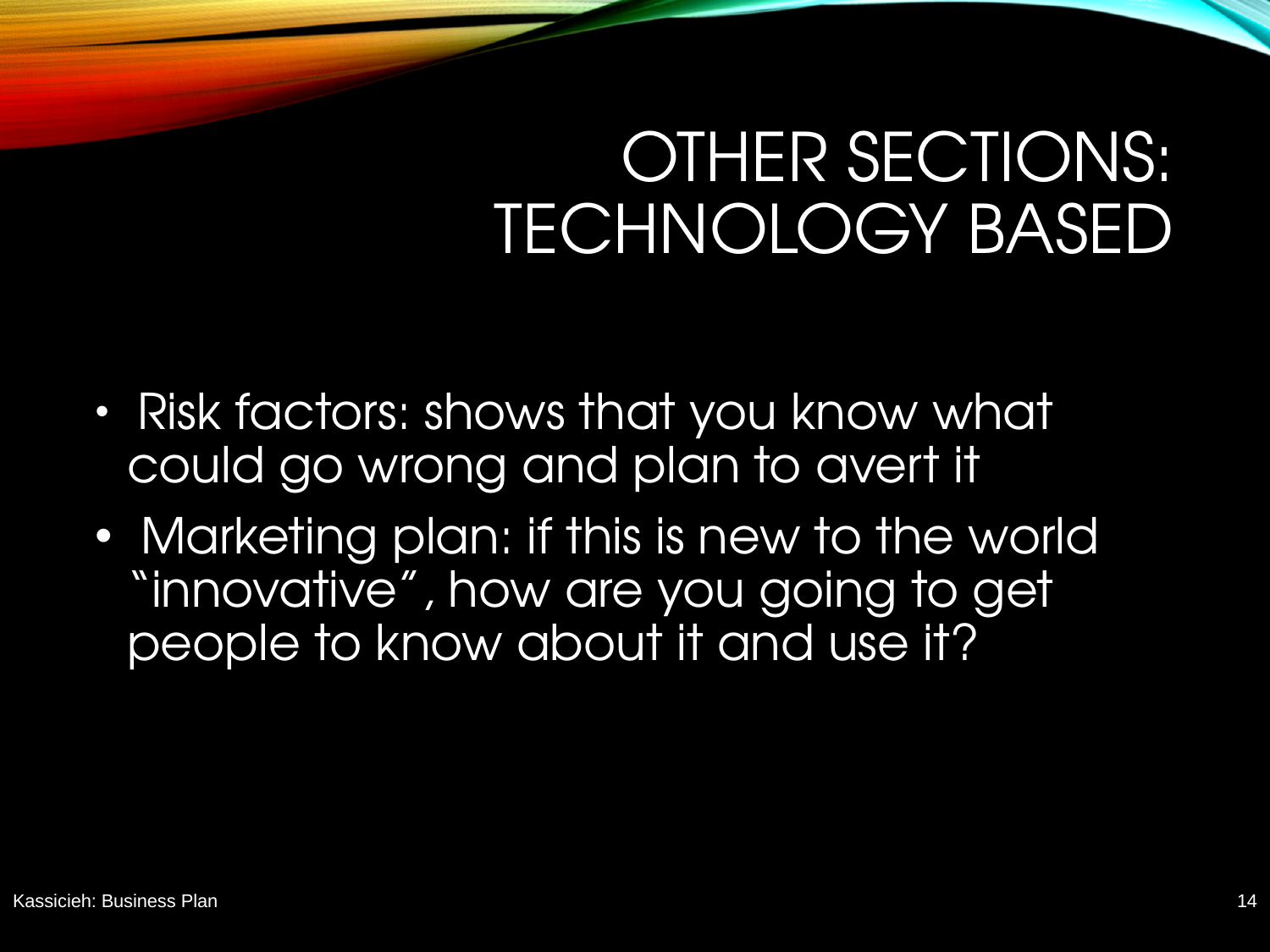

# Other sections: technology based
 Risk factors: shows that you know what could go wrong and plan to avert it
 Marketing plan: if this is new to the world “innovative”, how are you going to get people to know about it and use it?

Kassicieh: Business Plan
14